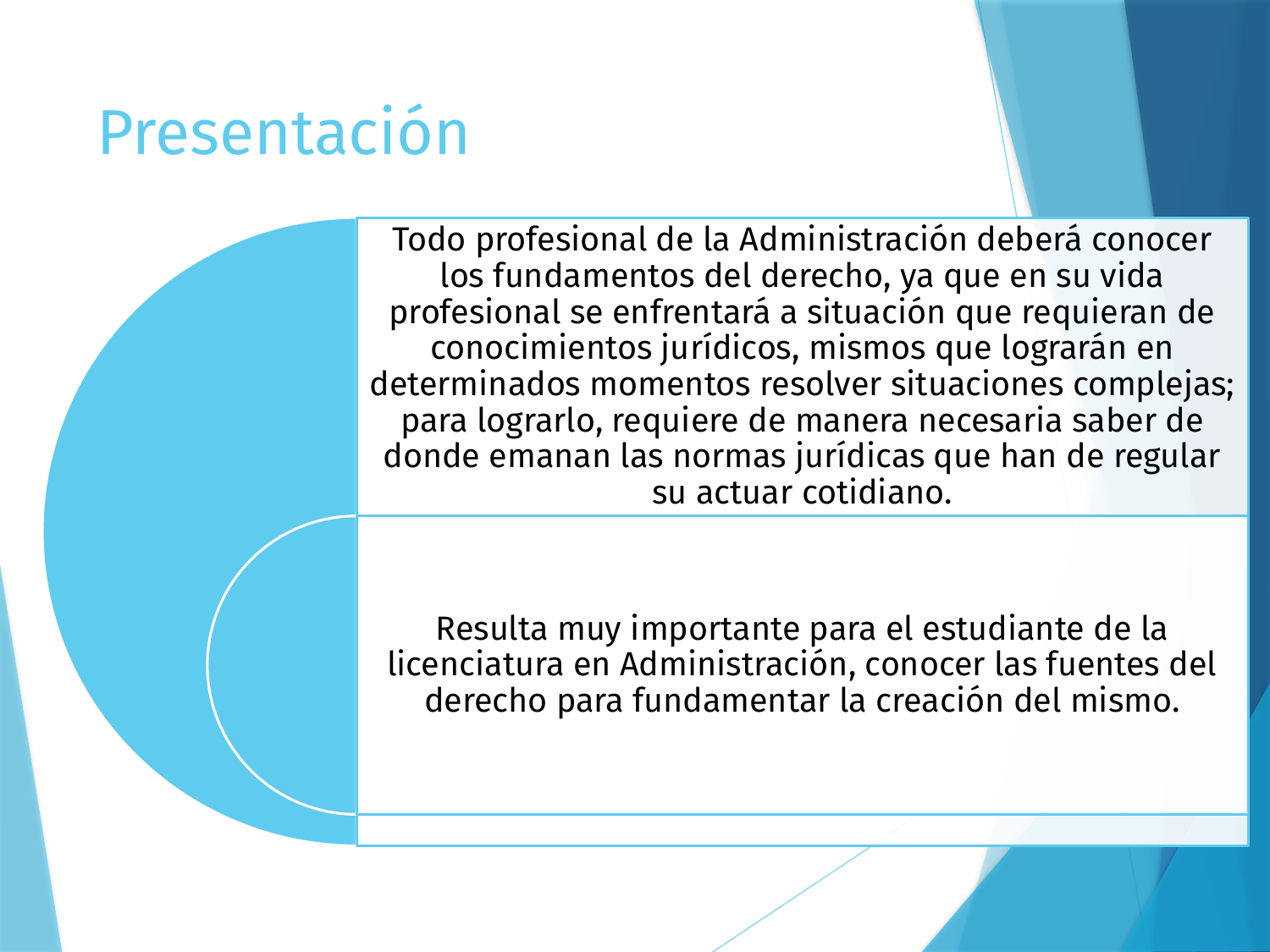

# Presentación
Todo profesional de la Administración deberá conocer los fundamentos del derecho, ya que en su vida profesional se enfrentará a situación que requieran de conocimientos jurídicos, mismos que lograrán en determinados momentos resolver situaciones complejas; para lograrlo, requiere de manera necesaria saber de donde emanan las normas jurídicas que han de regular su actuar cotidiano.
Resulta muy importante para el estudiante de la licenciatura en Administración, conocer las fuentes del derecho para fundamentar la creación del mismo.